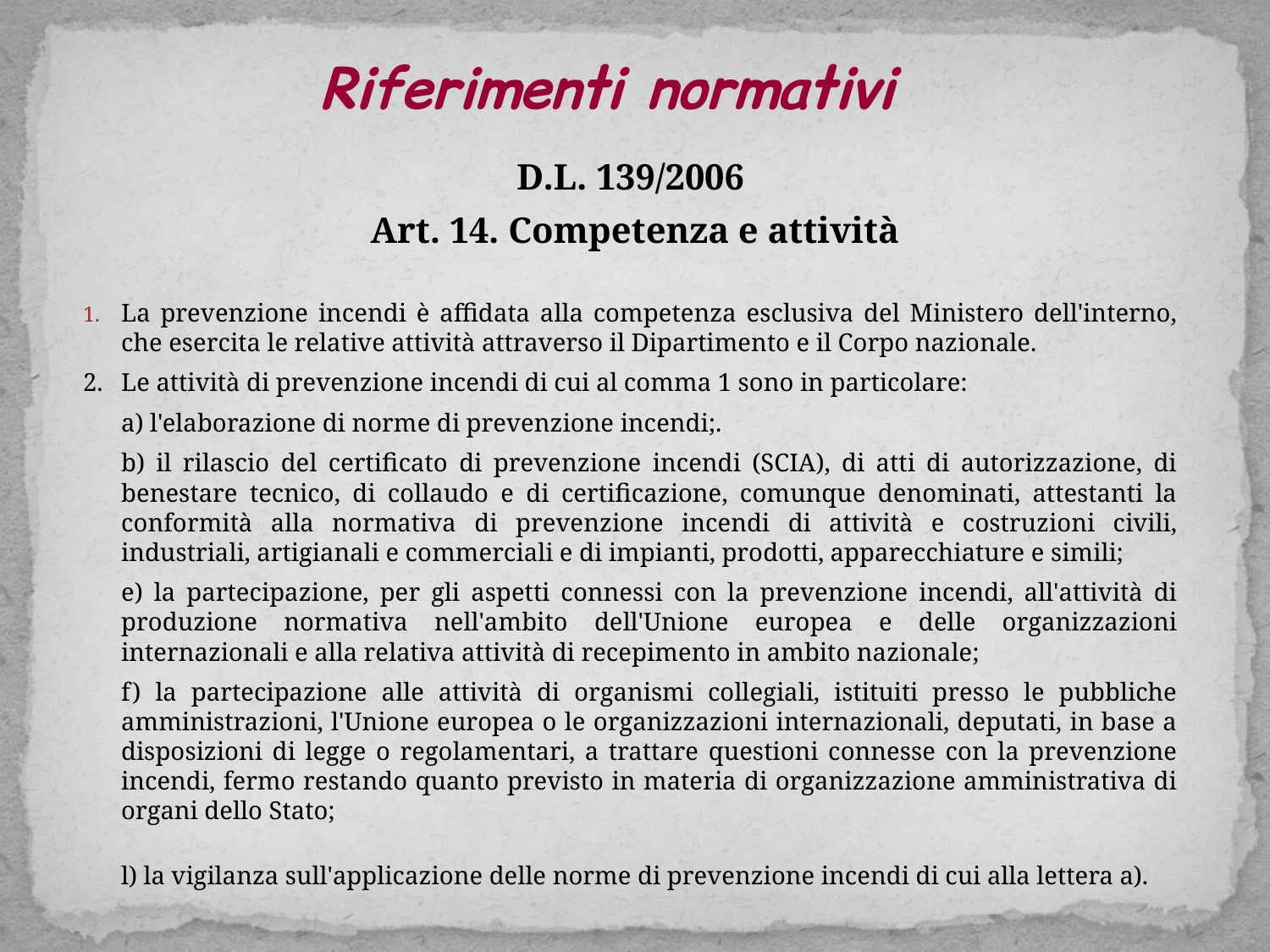

Riferimenti normativi
D.L. 139/2006
 Art. 14. Competenza e attività

La prevenzione incendi è affidata alla competenza esclusiva del Ministero dell'interno, che esercita le relative attività attraverso il Dipartimento e il Corpo nazionale.
2.	Le attività di prevenzione incendi di cui al comma 1 sono in particolare:
	a) l'elaborazione di norme di prevenzione incendi;.
	b) il rilascio del certificato di prevenzione incendi (SCIA), di atti di autorizzazione, di benestare tecnico, di collaudo e di certificazione, comunque denominati, attestanti la conformità alla normativa di prevenzione incendi di attività e costruzioni civili, industriali, artigianali e commerciali e di impianti, prodotti, apparecchiature e simili;
	e) la partecipazione, per gli aspetti connessi con la prevenzione incendi, all'attività di produzione normativa nell'ambito dell'Unione europea e delle organizzazioni internazionali e alla relativa attività di recepimento in ambito nazionale;
	f) la partecipazione alle attività di organismi collegiali, istituiti presso le pubbliche amministrazioni, l'Unione europea o le organizzazioni internazionali, deputati, in base a disposizioni di legge o regolamentari, a trattare questioni connesse con la prevenzione incendi, fermo restando quanto previsto in materia di organizzazione amministrativa di organi dello Stato;
	l) la vigilanza sull'applicazione delle norme di prevenzione incendi di cui alla lettera a).